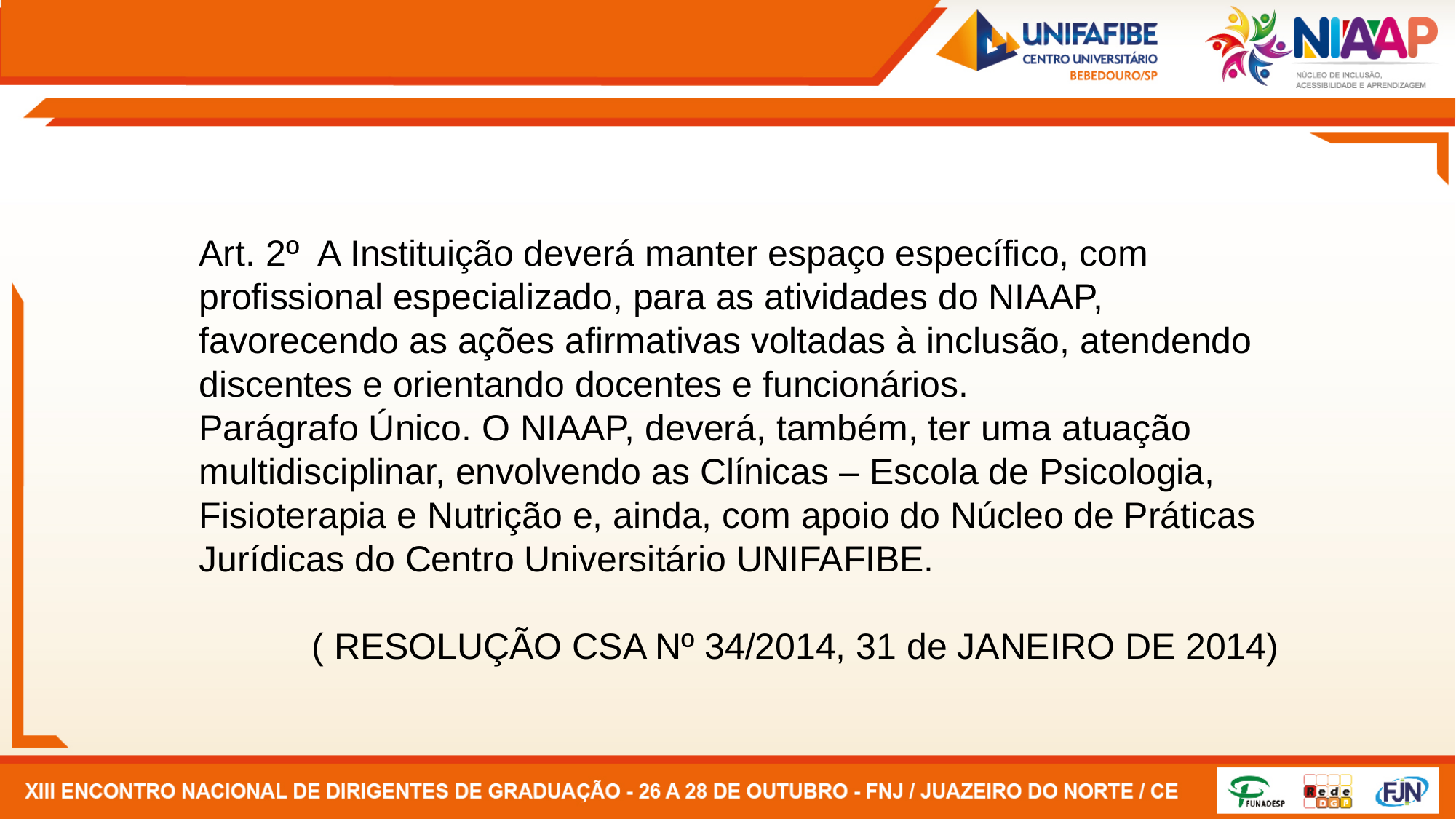

Art. 2º  A Instituição deverá manter espaço específico, com profissional especializado, para as atividades do NIAAP, favorecendo as ações afirmativas voltadas à inclusão, atendendo discentes e orientando docentes e funcionários.
Parágrafo Único. O NIAAP, deverá, também, ter uma atuação multidisciplinar, envolvendo as Clínicas – Escola de Psicologia, Fisioterapia e Nutrição e, ainda, com apoio do Núcleo de Práticas Jurídicas do Centro Universitário UNIFAFIBE.
( RESOLUÇÃO CSA Nº 34/2014, 31 de JANEIRO DE 2014)